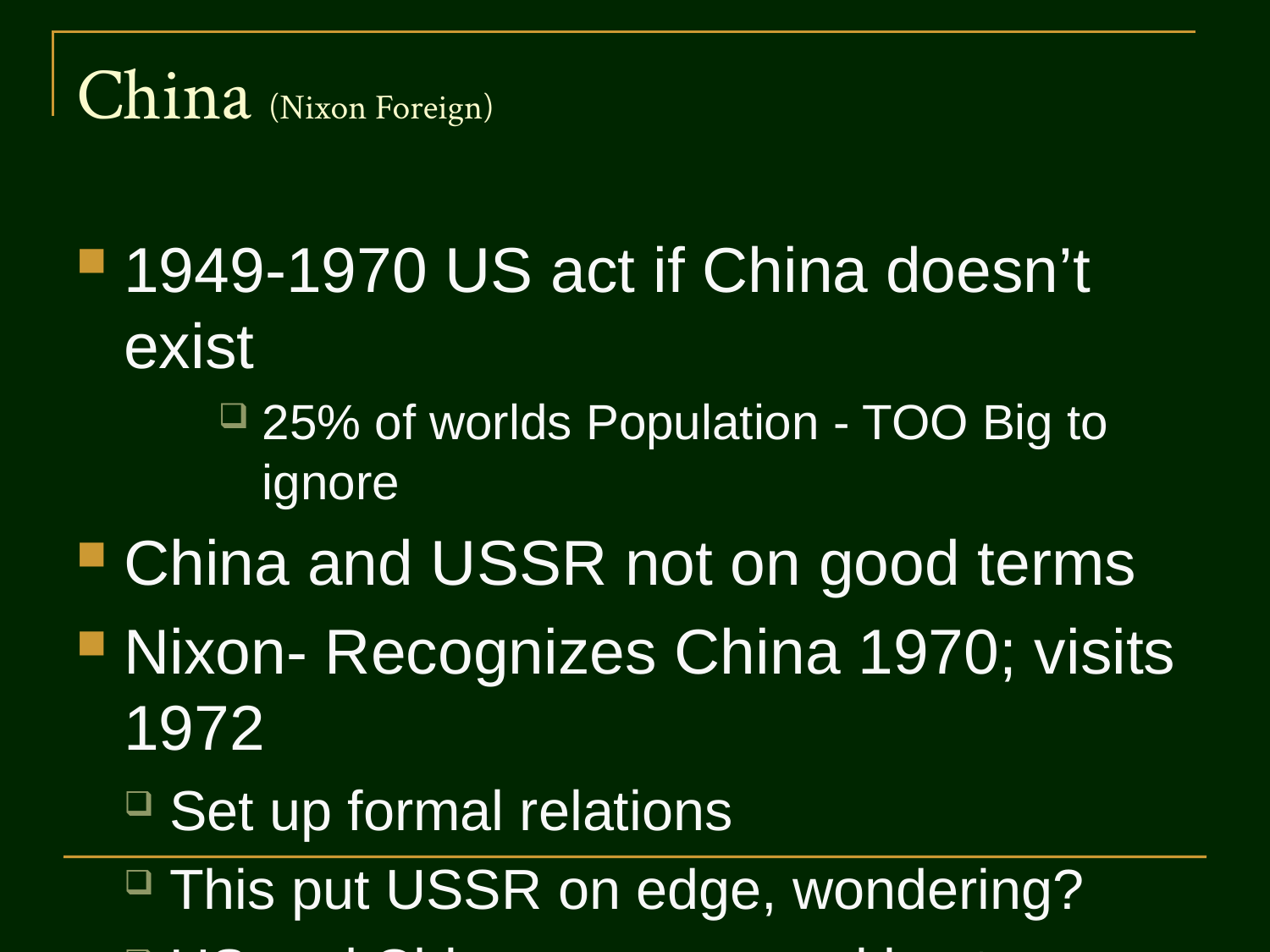

# China (Nixon Foreign)
1949-1970 US act if China doesn’t exist
25% of worlds Population - TOO Big to ignore
China and USSR not on good terms
Nixon- Recognizes China 1970; visits 1972
Set up formal relations
This put USSR on edge, wondering?
US and China now on speaking terms
Part of Cold War Tension